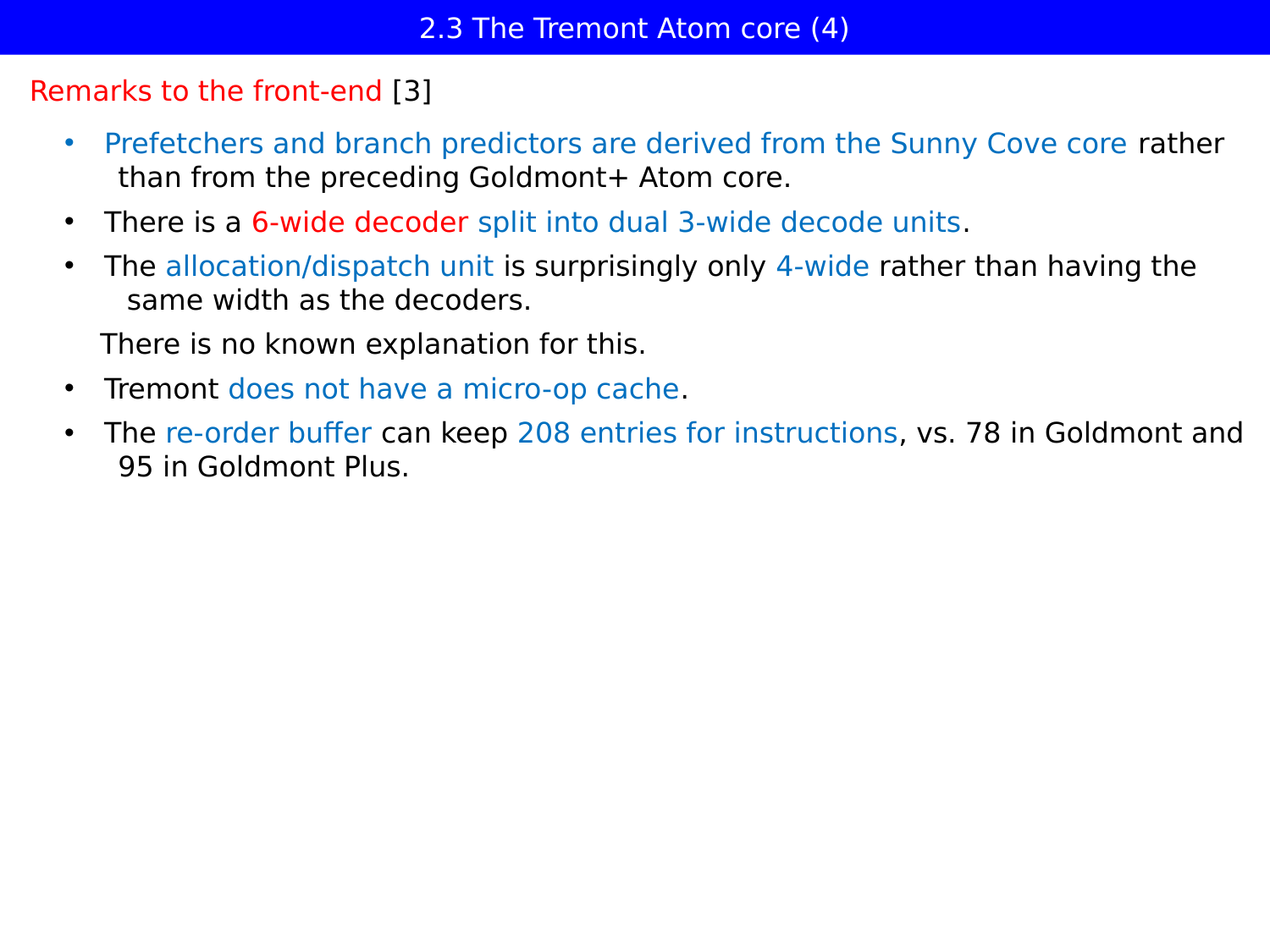

# 2.3 The Tremont Atom core (4)
Remarks to the front-end [3]
Prefetchers and branch predictors are derived from the Sunny Cove core rather
      than from the preceding Goldmont+ Atom core.
There is a 6-wide decoder split into dual 3-wide decode units.
The allocation/dispatch unit is surprisingly only 4-wide rather than having the
       same width as the decoders.
    There is no known explanation for this.
Tremont does not have a micro-op cache.
The re-order buffer can keep 208 entries for instructions, vs. 78 in Goldmont and
      95 in Goldmont Plus.